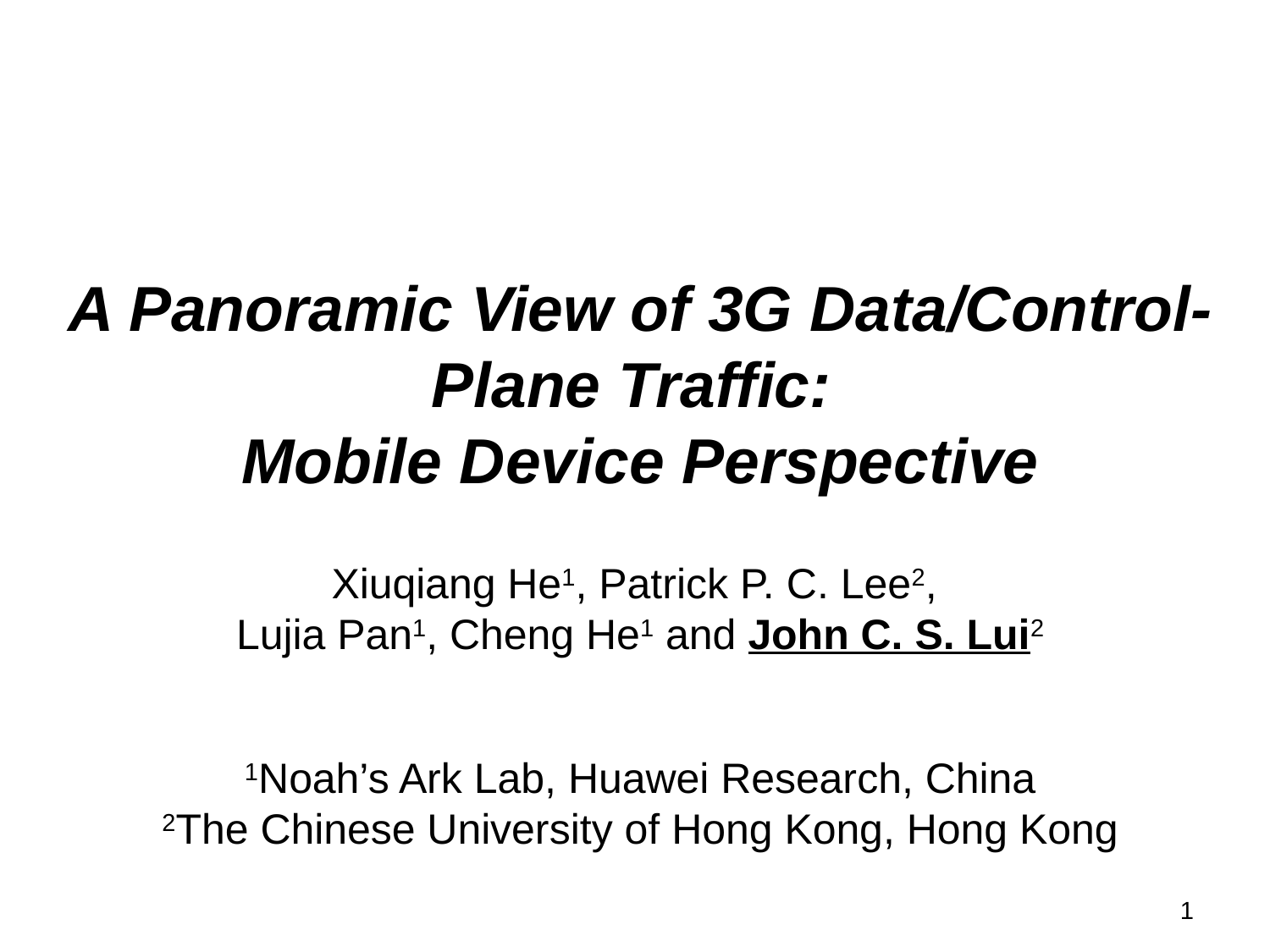

# A Panoramic View of 3G Data/Control-Plane Traffic: Mobile Device Perspective
Xiuqiang He1, Patrick P. C. Lee2,
Lujia Pan1, Cheng He1 and John C. S. Lui2

1Noah’s Ark Lab, Huawei Research, China
2The Chinese University of Hong Kong, Hong Kong
1